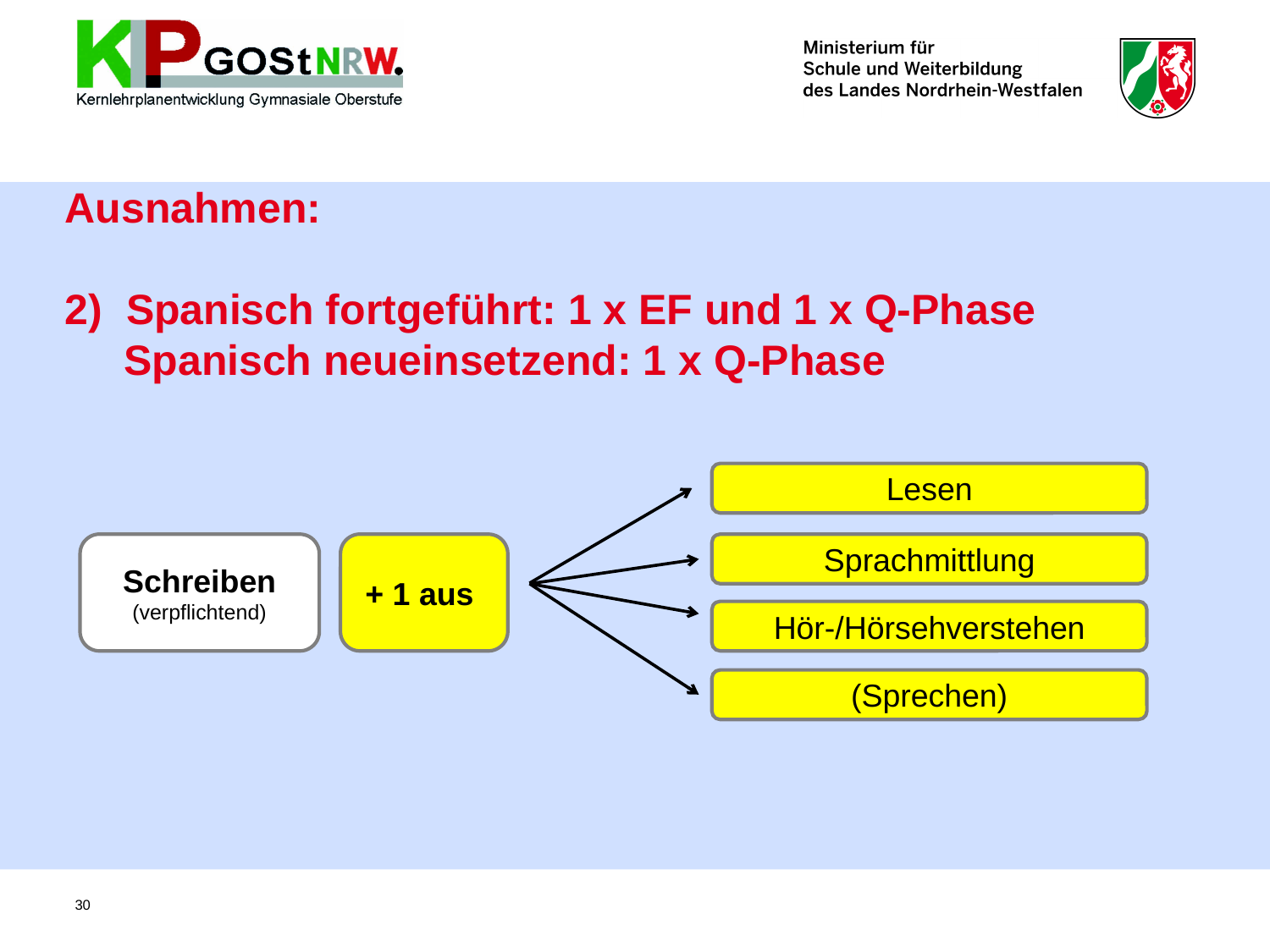

# Ausnahmen: 2)  Spanisch fortgeführt: 1 x EF und 1 x Q-Phase Spanisch neueinsetzend: 1 x Q-Phase
Lesen
Schreiben
(verpflichtend)
+ 1 aus
Sprachmittlung
Hör-/Hörsehverstehen
(Sprechen)
30